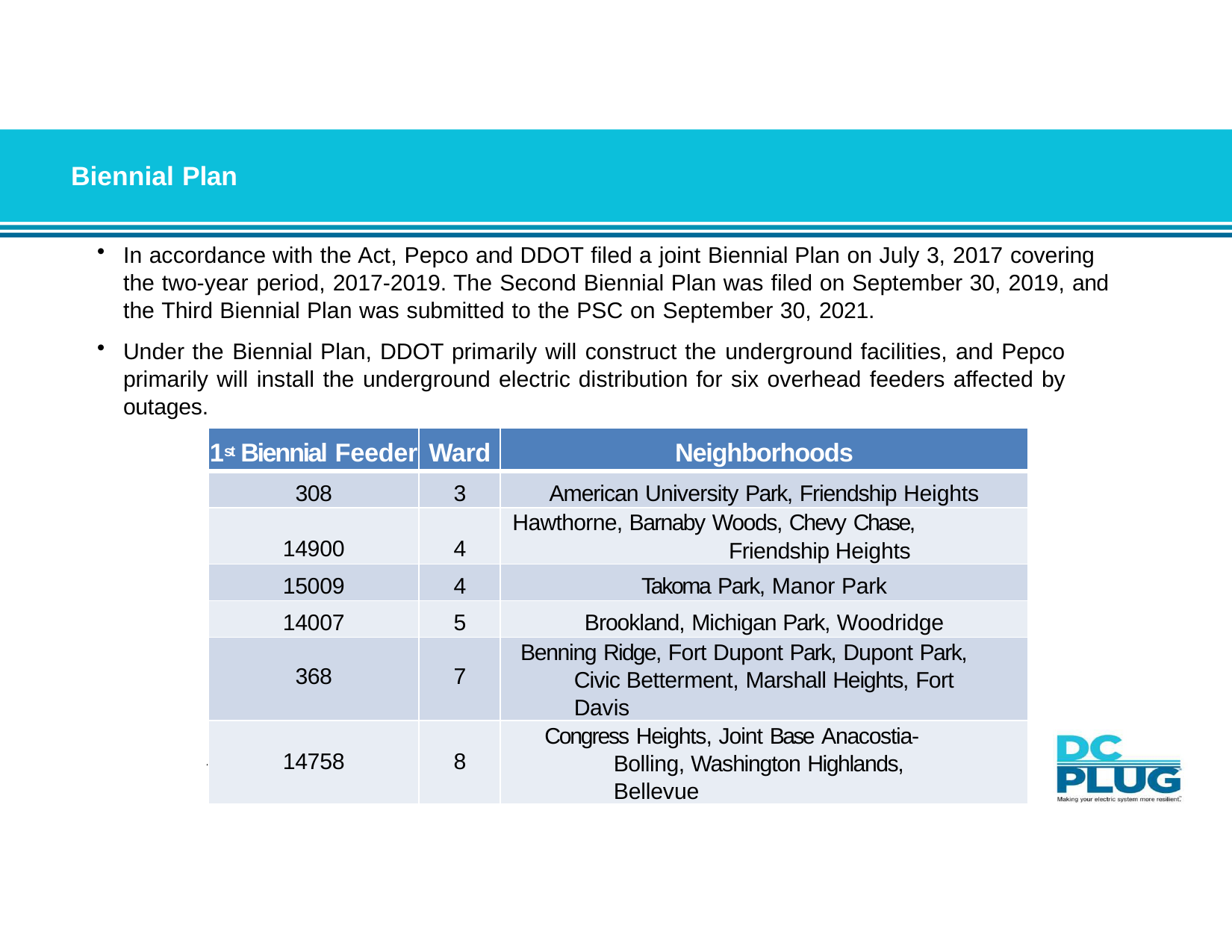

Biennial Plan
In accordance with the Act, Pepco and DDOT filed a joint Biennial Plan on July 3, 2017 covering the two-year period, 2017-2019. The Second Biennial Plan was filed on September 30, 2019, and the Third Biennial Plan was submitted to the PSC on September 30, 2021.
Under the Biennial Plan, DDOT primarily will construct the underground facilities, and Pepco primarily will install the underground electric distribution for six overhead feeders affected by outages.
| 1st Biennial Feeder | Ward | Neighborhoods |
| --- | --- | --- |
| 308 | 3 | American University Park, Friendship Heights |
| 14900 | 4 | Hawthorne, Barnaby Woods, Chevy Chase, Friendship Heights |
| 15009 | 4 | Takoma Park, Manor Park |
| 14007 | 5 | Brookland, Michigan Park, Woodridge |
| 368 | 7 | Benning Ridge, Fort Dupont Park, Dupont Park, Civic Betterment, Marshall Heights, Fort Davis |
| 14758 | 8 | Congress Heights, Joint Base Anacostia-Bolling, Washington Highlands, Bellevue |
* The planned work for Feeder 14900 coincides with DDOT’s Oregon Ave road reconstruction project.
5